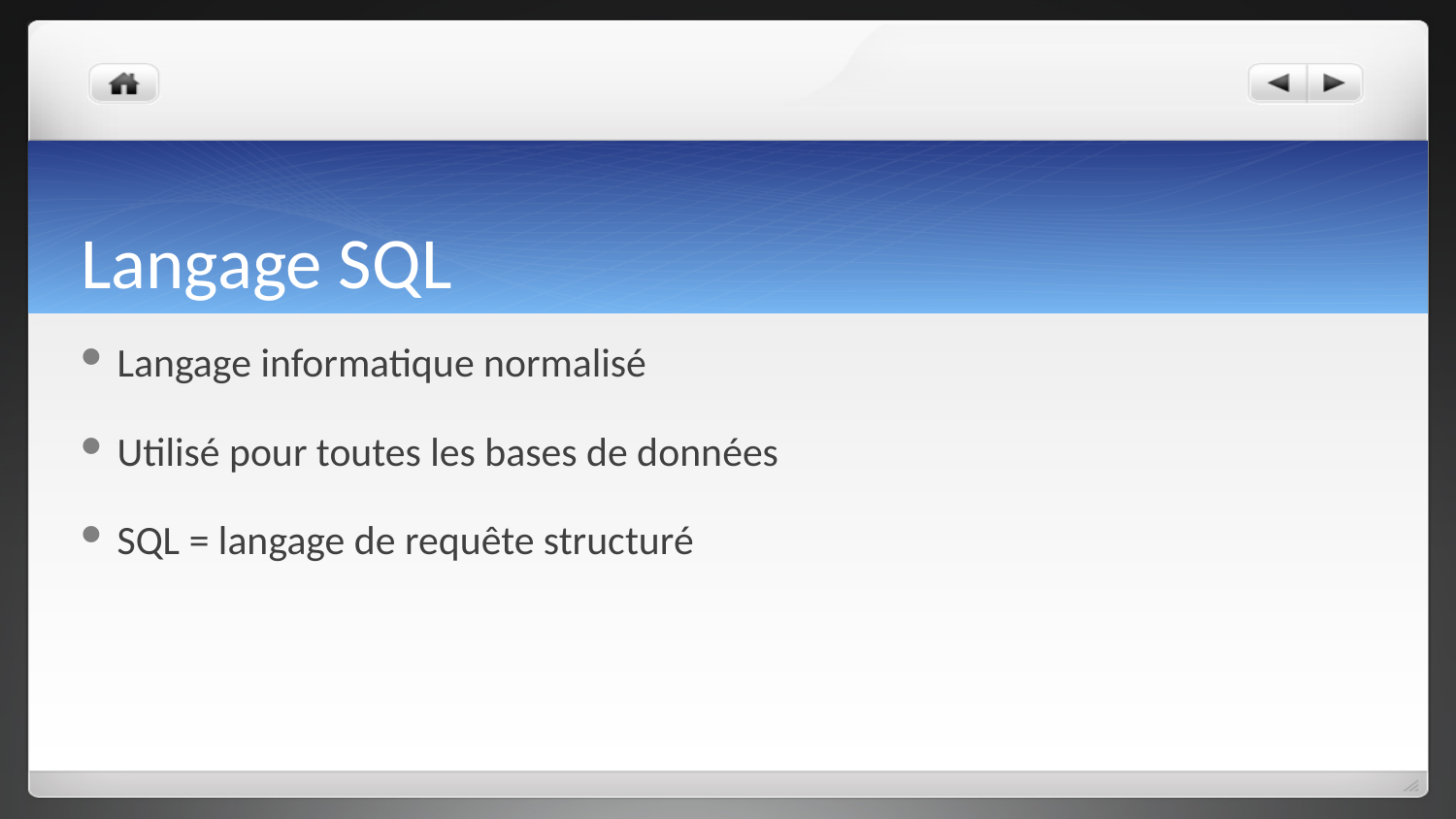

# Langage SQL
Langage informatique normalisé
Utilisé pour toutes les bases de données
SQL = langage de requête structuré